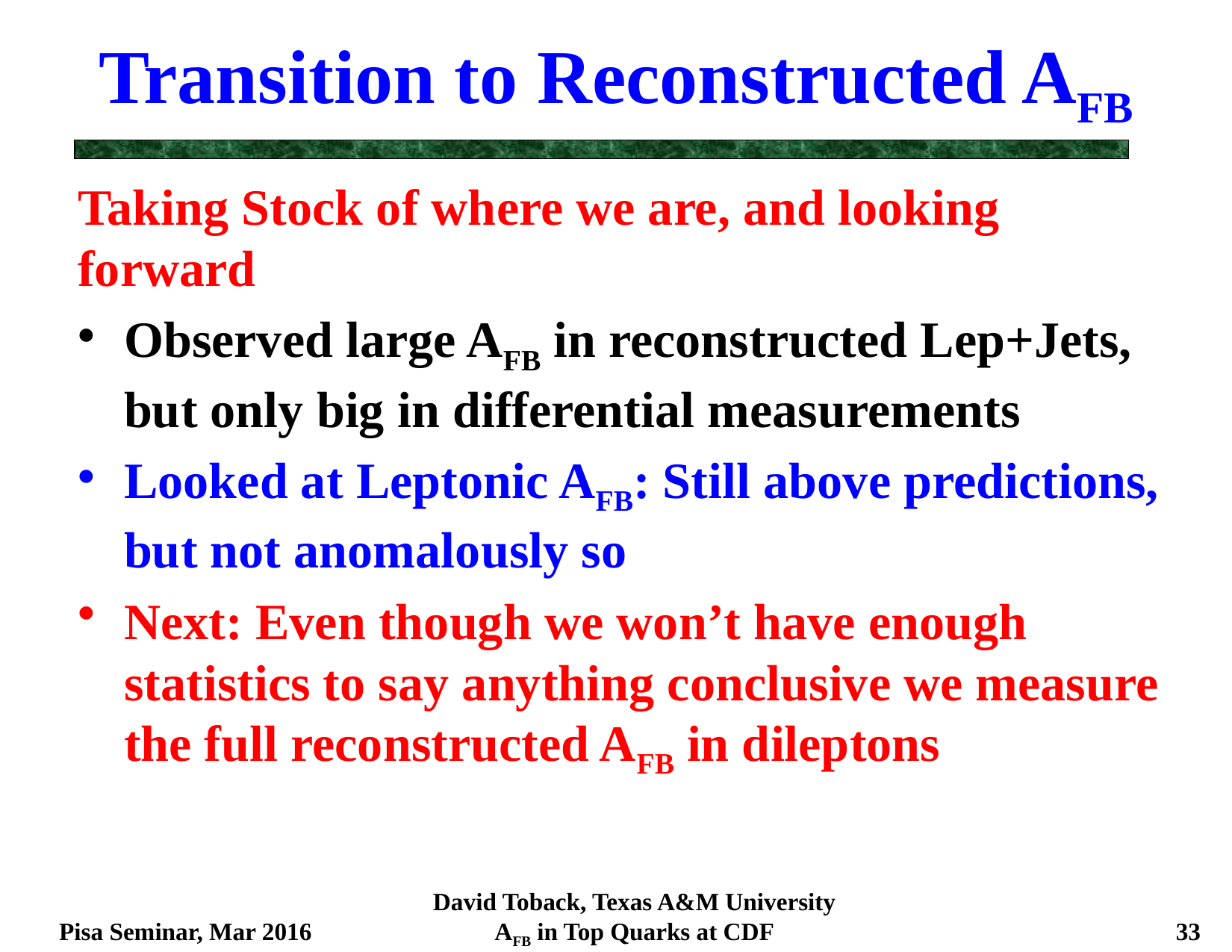

# Transition to Reconstructed AFB
Taking Stock of where we are, and looking forward
Observed large AFB in reconstructed Lep+Jets, but only big in differential measurements
Looked at Leptonic AFB: Still above predictions, but not anomalously so
Next: Even though we won’t have enough statistics to say anything conclusive we measure the full reconstructed AFB in dileptons

Pisa Seminar, Mar 2016

David Toback, Texas A&M University
AFB in Top Quarks at CDF

33